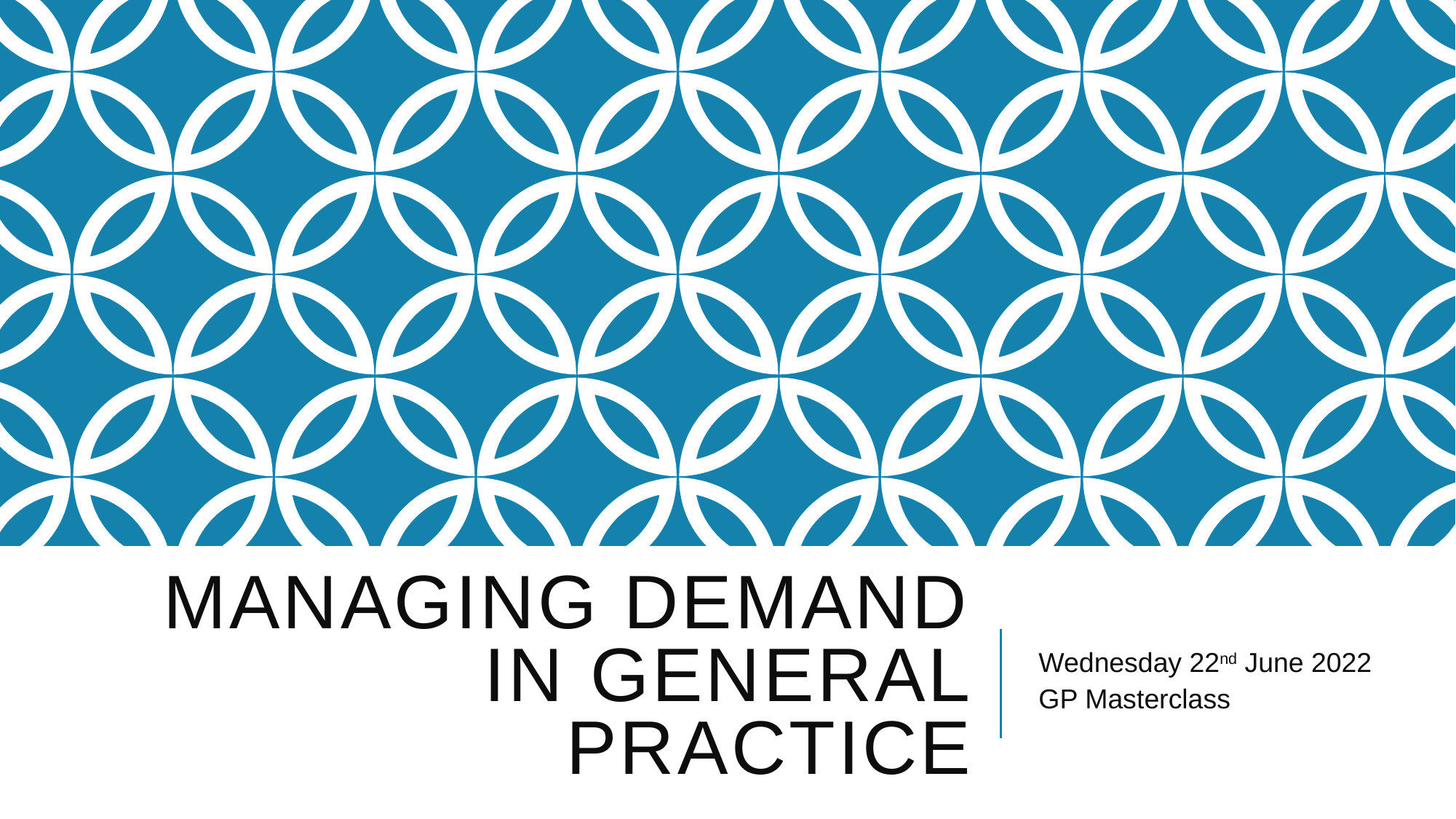

# Managing Demand In General Practice
Wednesday 22nd June 2022
GP Masterclass